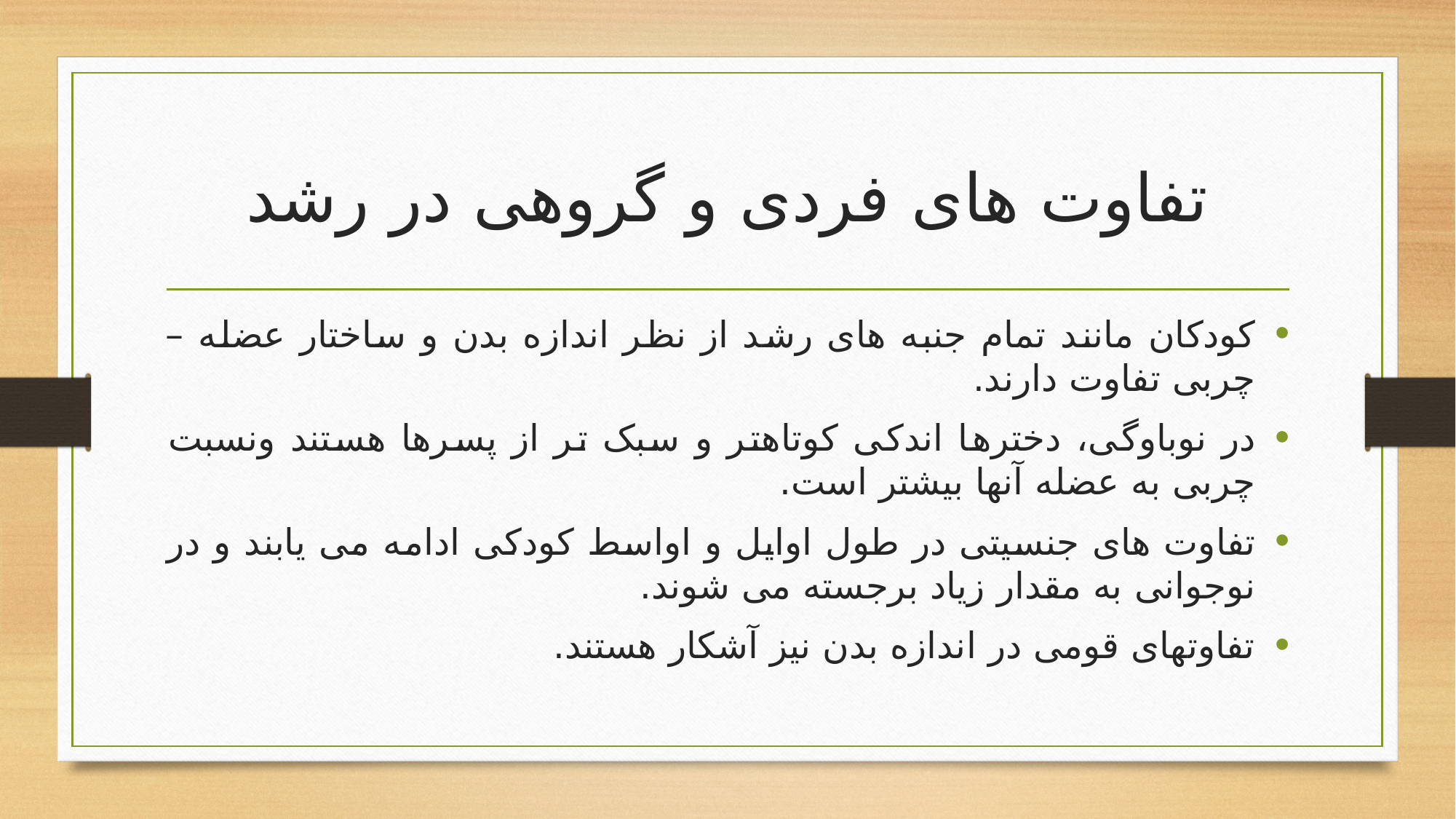

# تفاوت های فردی و گروهی در رشد
کودکان مانند تمام جنبه های رشد از نظر اندازه بدن و ساختار عضله –چربی تفاوت دارند.
در نوباوگی، دخترها اندکی کوتاهتر و سبک تر از پسرها هستند ونسبت چربی به عضله آنها بیشتر است.
تفاوت های جنسیتی در طول اوایل و اواسط کودکی ادامه می یابند و در نوجوانی به مقدار زیاد برجسته می شوند.
تفاوتهای قومی در اندازه بدن نیز آشکار هستند.